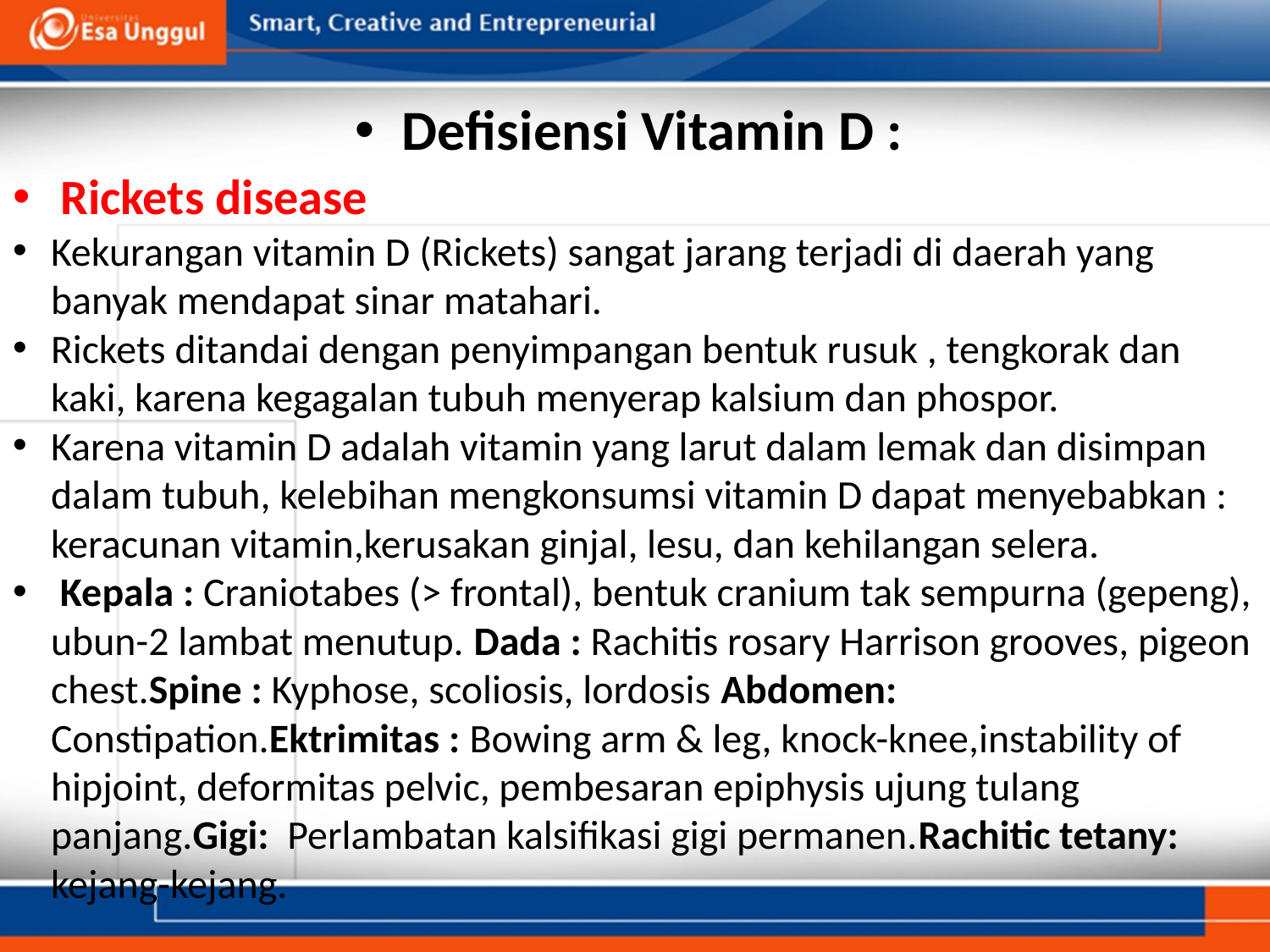

Defisiensi Vitamin D :
Rickets disease
Kekurangan vitamin D (Rickets) sangat jarang terjadi di daerah yang banyak mendapat sinar matahari.
Rickets ditandai dengan penyimpangan bentuk rusuk , tengkorak dan kaki, karena kegagalan tubuh menyerap kalsium dan phospor.
Karena vitamin D adalah vitamin yang larut dalam lemak dan disimpan dalam tubuh, kelebihan mengkonsumsi vitamin D dapat menyebabkan : keracunan vitamin,kerusakan ginjal, lesu, dan kehilangan selera.
 Kepala : Craniotabes (> frontal), bentuk cranium tak sempurna (gepeng), ubun-2 lambat menutup. Dada : Rachitis rosary Harrison grooves, pigeon chest.Spine : Kyphose, scoliosis, lordosis Abdomen: Constipation.Ektrimitas : Bowing arm & leg, knock-knee,instability of hipjoint, deformitas pelvic, pembesaran epiphysis ujung tulang panjang.Gigi:  Perlambatan kalsifikasi gigi permanen.Rachitic tetany: kejang-kejang.